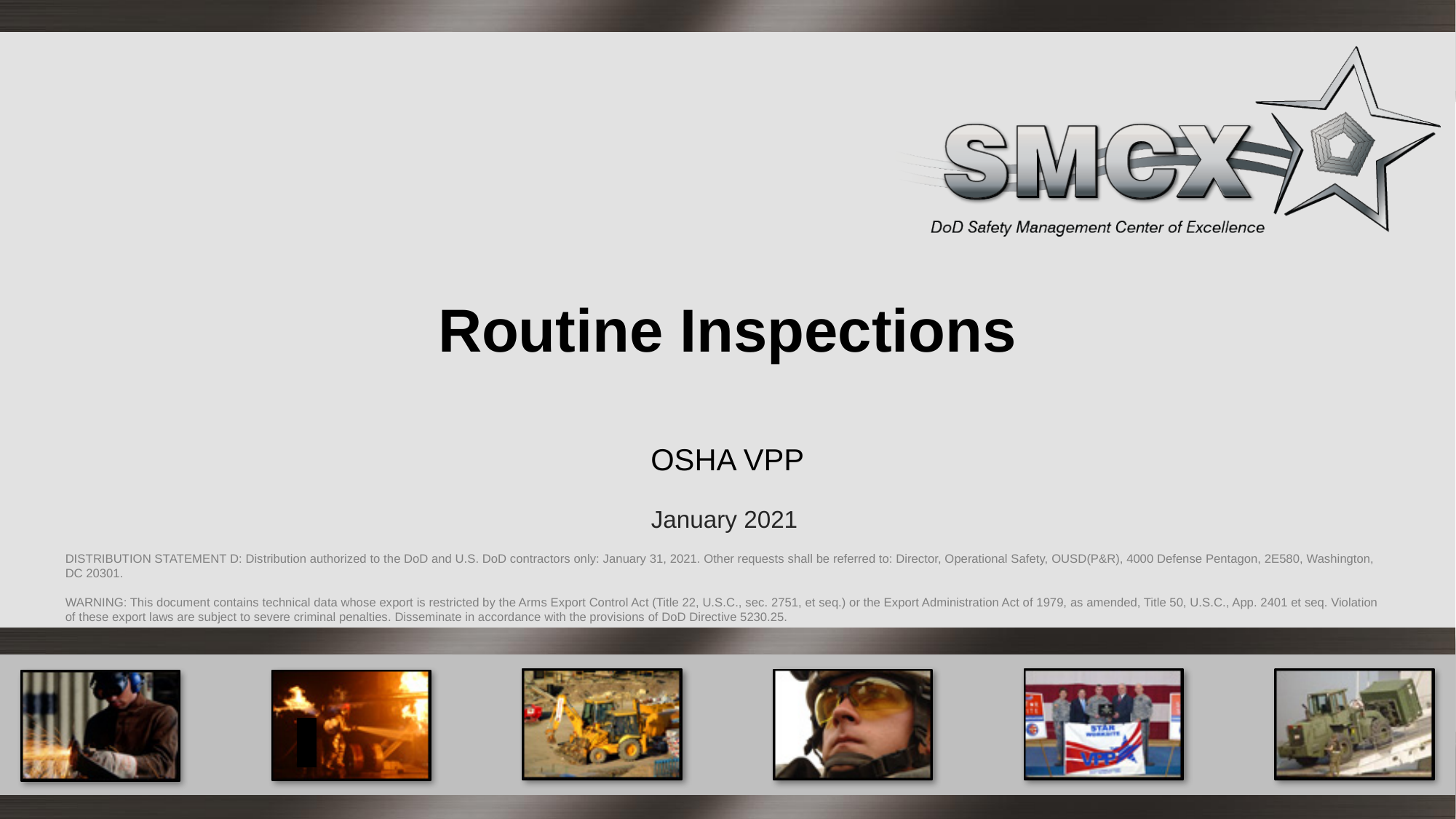

# Routine Inspections
OSHA VPP
January 2021